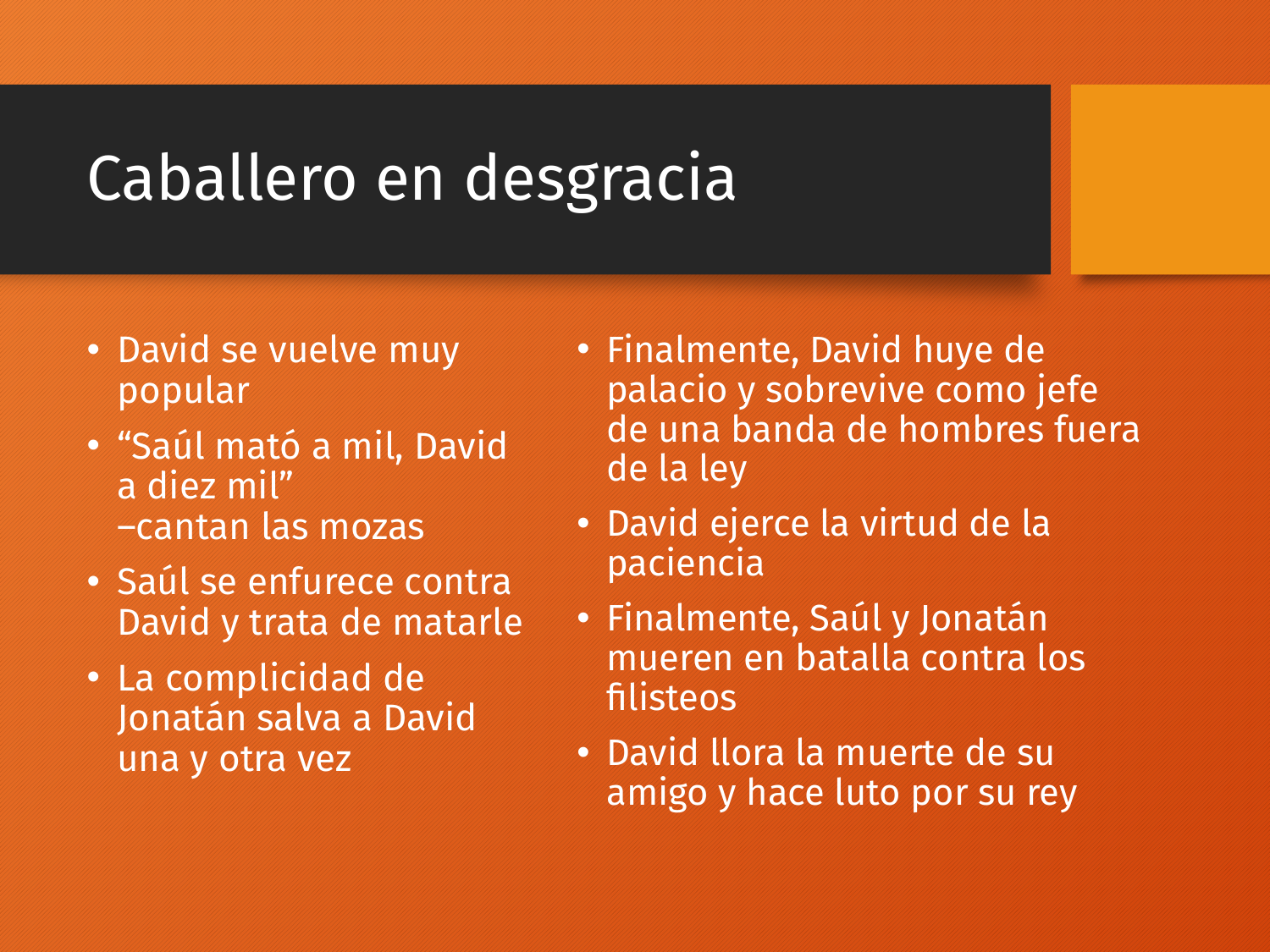

# Caballero en desgracia
David se vuelve muy popular
“Saúl mató a mil, David a diez mil”
–cantan las mozas
Saúl se enfurece contra David y trata de matarle
La complicidad de Jonatán salva a David una y otra vez
Finalmente, David huye de palacio y sobrevive como jefe de una banda de hombres fuera de la ley
David ejerce la virtud de la paciencia
Finalmente, Saúl y Jonatán mueren en batalla contra los filisteos
David llora la muerte de su amigo y hace luto por su rey